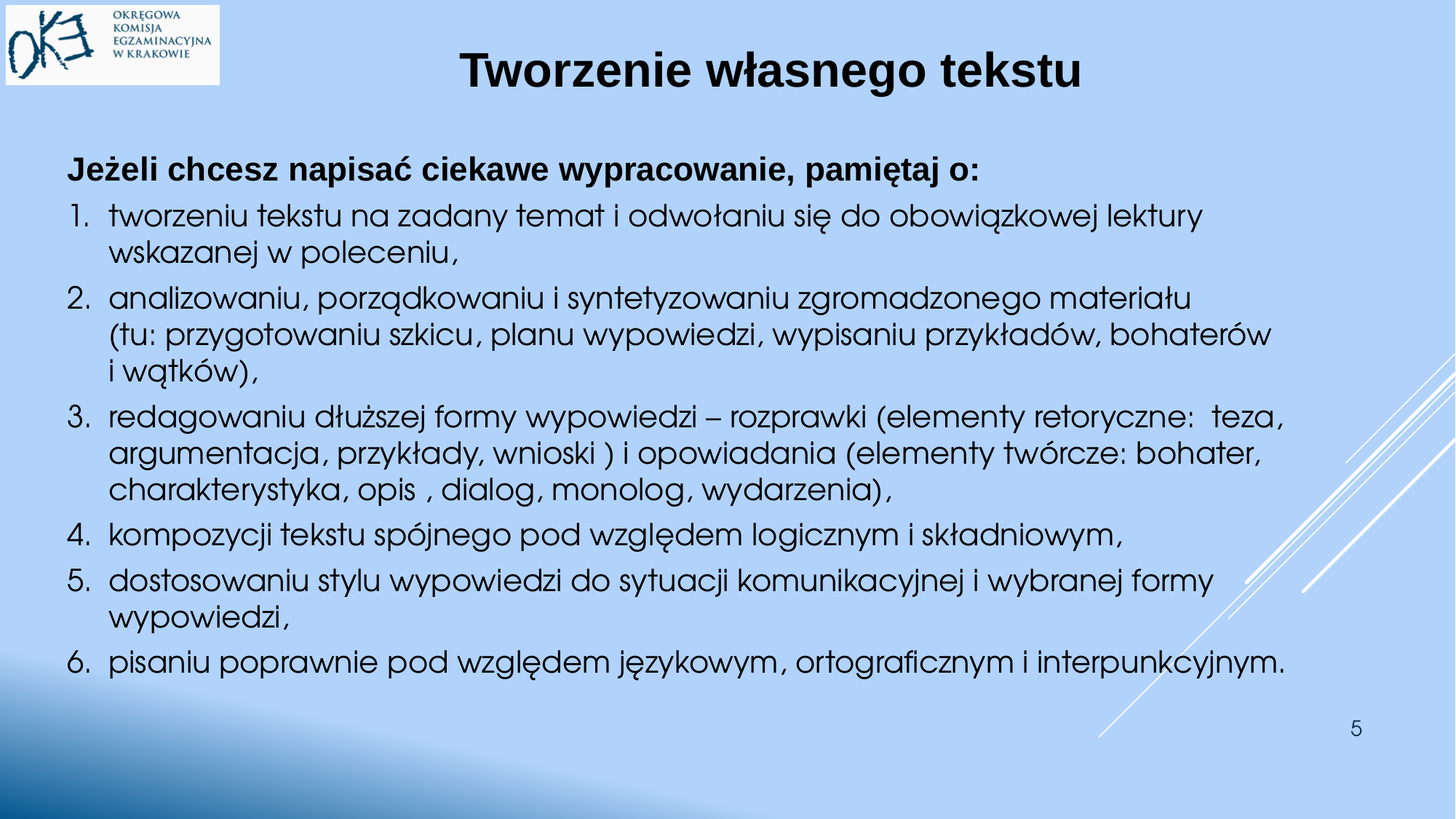

Tworzenie własnego tekstu
Jeżeli chcesz napisać ciekawe wypracowanie, pamiętaj o:
tworzeniu tekstu na zadany temat i odwołaniu się do obowiązkowej lektury wskazanej w poleceniu,
analizowaniu, porządkowaniu i syntetyzowaniu zgromadzonego materiału
(tu: przygotowaniu szkicu, planu wypowiedzi, wypisaniu przykładów, bohaterów
i wątków),
redagowaniu dłuższej formy wypowiedzi – rozprawki (elementy retoryczne:  teza, argumentacja, przykłady, wnioski ) i opowiadania (elementy twórcze: bohater, charakterystyka, opis , dialog, monolog, wydarzenia),
kompozycji tekstu spójnego pod względem logicznym i składniowym,
dostosowaniu stylu wypowiedzi do sytuacji komunikacyjnej i wybranej formy wypowiedzi,
pisaniu poprawnie pod względem językowym, ortograficznym i interpunkcyjnym.

5